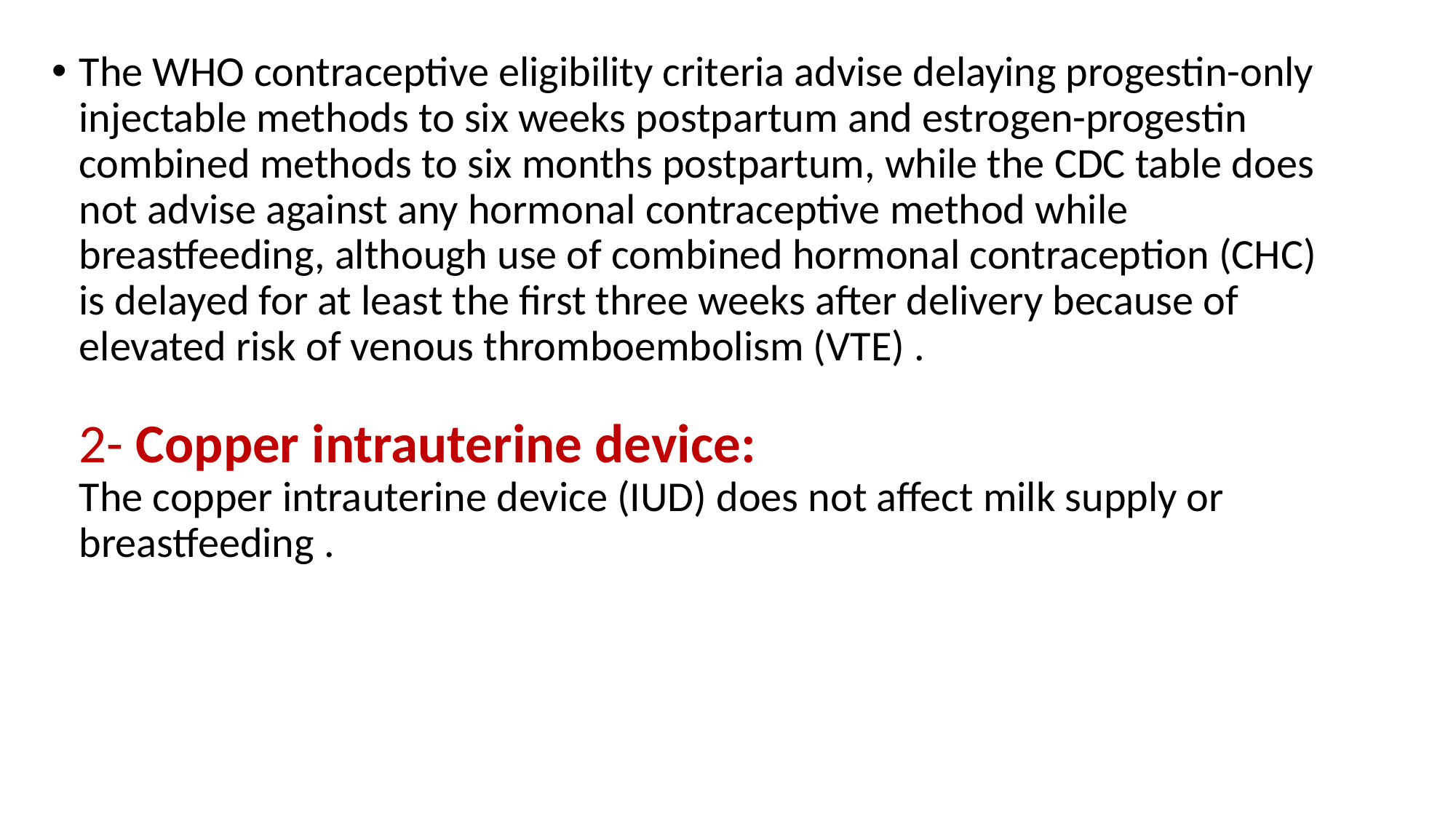

The WHO contraceptive eligibility criteria advise delaying progestin-only injectable methods to six weeks postpartum and estrogen-progestin combined methods to six months postpartum, while the CDC table does not advise against any hormonal contraceptive method while breastfeeding, although use of combined hormonal contraception (CHC) is delayed for at least the first three weeks after delivery because of elevated risk of venous thromboembolism (VTE) .
2- Copper intrauterine device:
The copper intrauterine device (IUD) does not affect milk supply or breastfeeding .